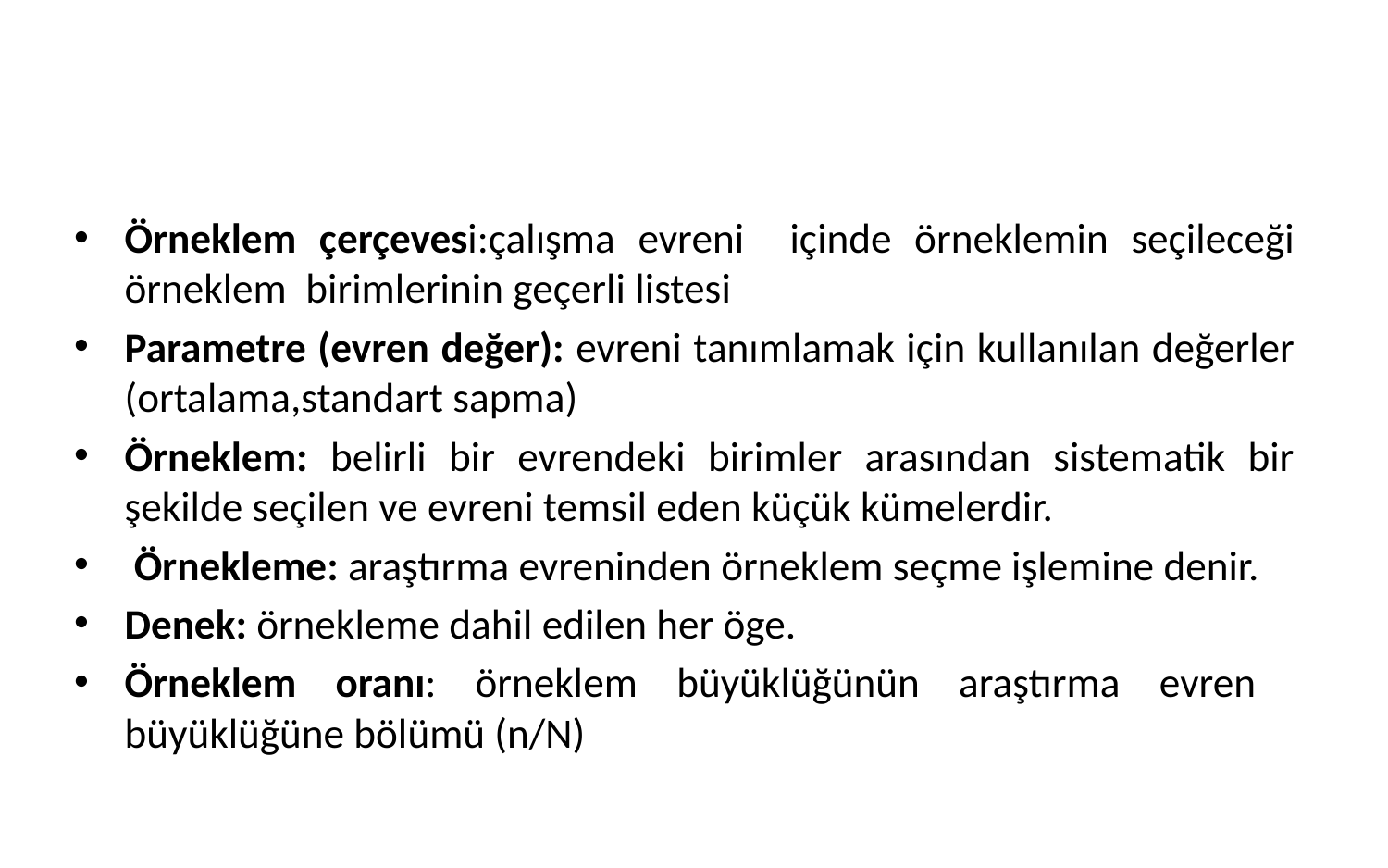

Örneklem çerçevesi:çalışma evreni  içinde örneklemin seçileceği örneklem  birimlerinin geçerli listesi
Parametre (evren değer): evreni tanımlamak için kullanılan değerler (ortalama,standart sapma)
Örneklem: belirli bir evrendeki birimler arasından sistematik bir şekilde seçilen ve evreni temsil eden küçük kümelerdir.
 Örnekleme: araştırma evreninden örneklem seçme işlemine denir.
Denek: örnekleme dahil edilen her öge.
Örneklem oranı: örneklem büyüklüğünün araştırma evren  büyüklüğüne bölümü (n/N)